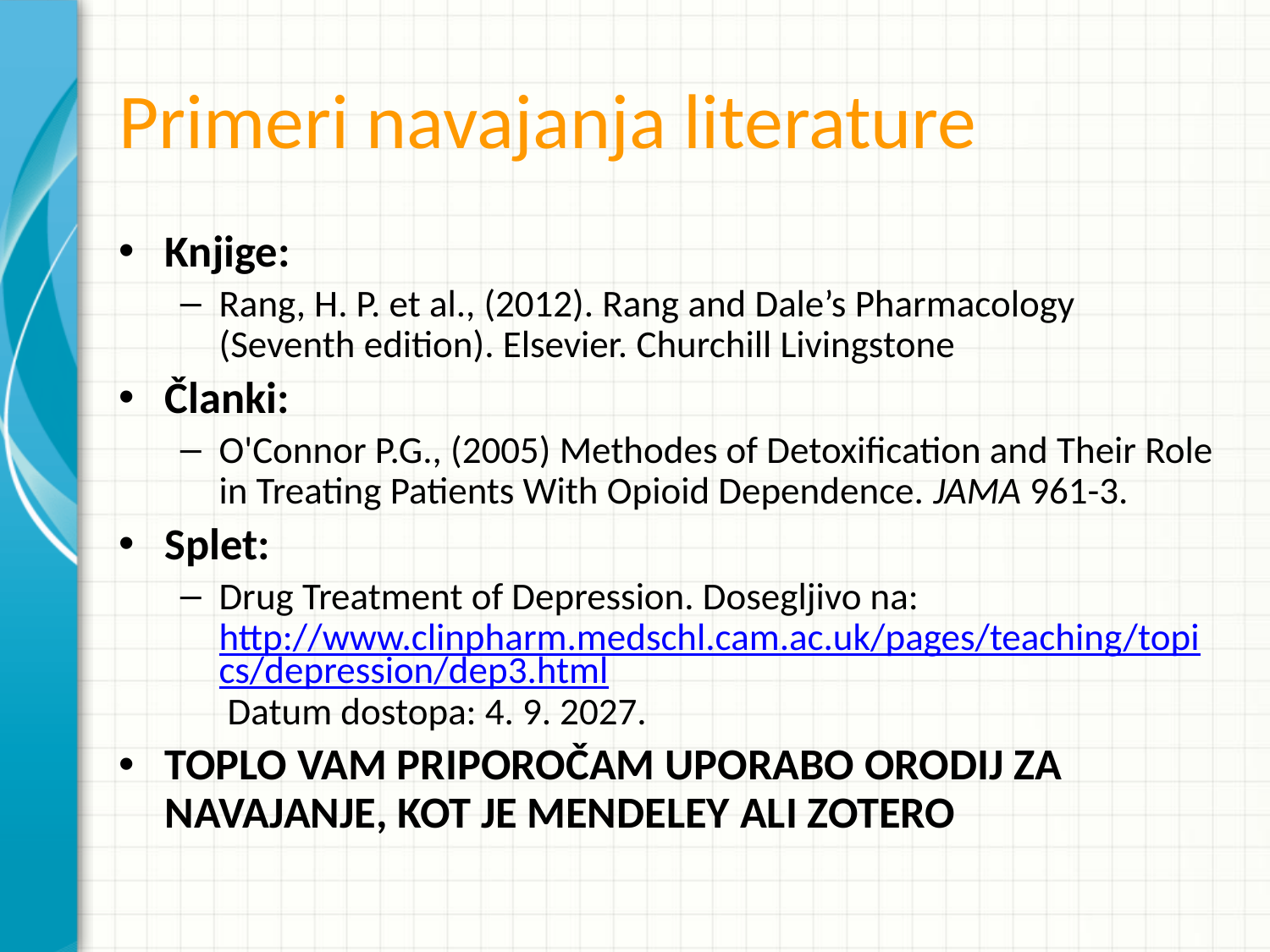

# Primeri navajanja literature
Knjige:
Rang, H. P. et al., (2012). Rang and Dale’s Pharmacology (Seventh edition). Elsevier. Churchill Livingstone
Članki:
O'Connor P.G., (2005) Methodes of Detoxification and Their Role in Treating Patients With Opioid Dependence. JAMA 961-3.
Splet:
Drug Treatment of Depression. Dosegljivo na: http://www.clinpharm.medschl.cam.ac.uk/pages/teaching/topics/depression/dep3.html Datum dostopa: 4. 9. 2027.
TOPLO VAM PRIPOROČAM UPORABO ORODIJ ZA NAVAJANJE, KOT JE MENDELEY ALI ZOTERO